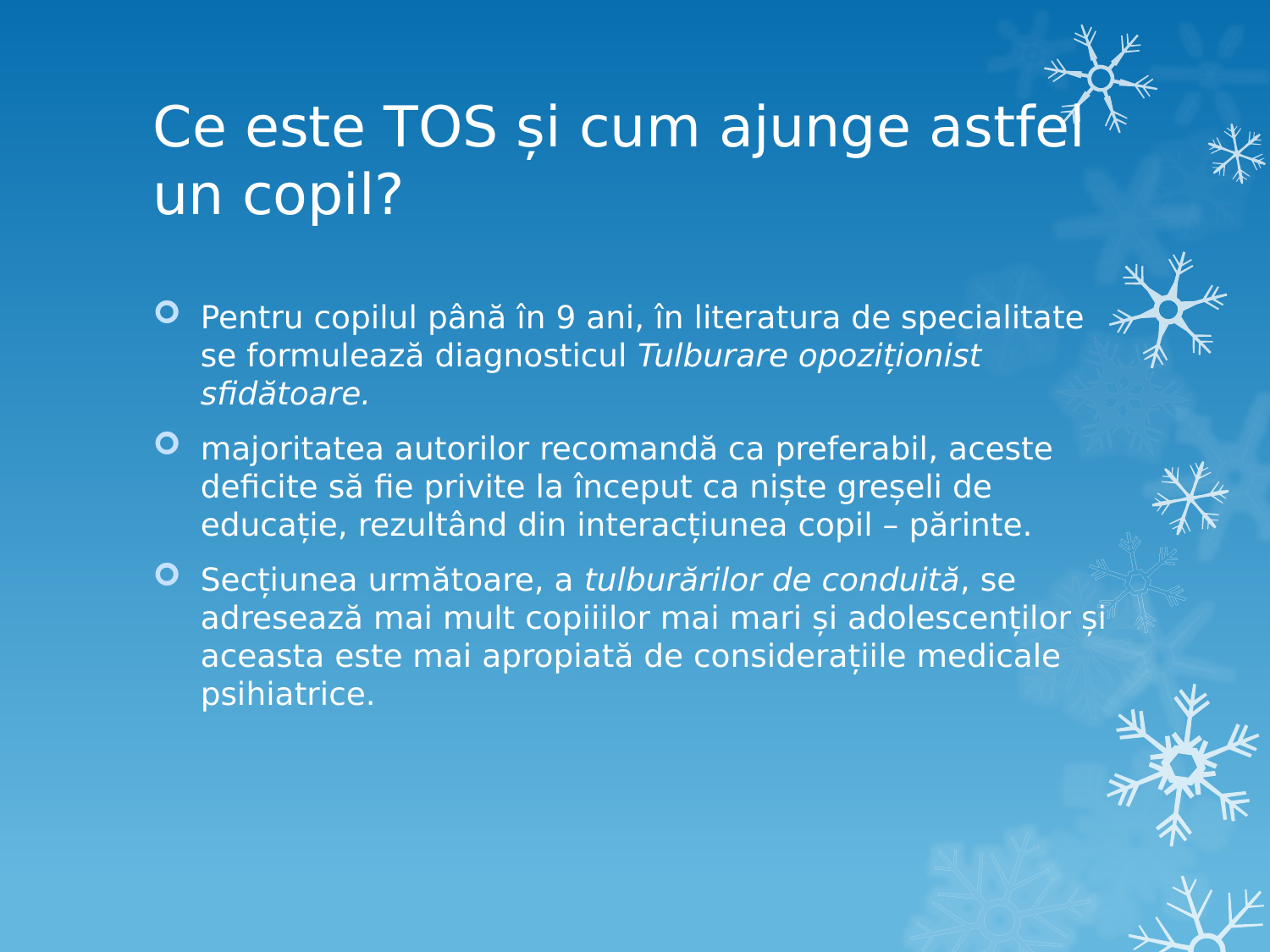

# Ce este TOS și cum ajunge astfel un copil?
Pentru copilul până în 9 ani, în literatura de specialitate se formulează diagnosticul Tulburare opoziționist sfidătoare.
majoritatea autorilor recomandă ca preferabil, aceste deficite să fie privite la început ca niște greșeli de educație, rezultând din interacțiunea copil – părinte.
Secțiunea următoare, a tulburărilor de conduită, se adresează mai mult copiiilor mai mari și adolescenților și aceasta este mai apropiată de considerațiile medicale psihiatrice.